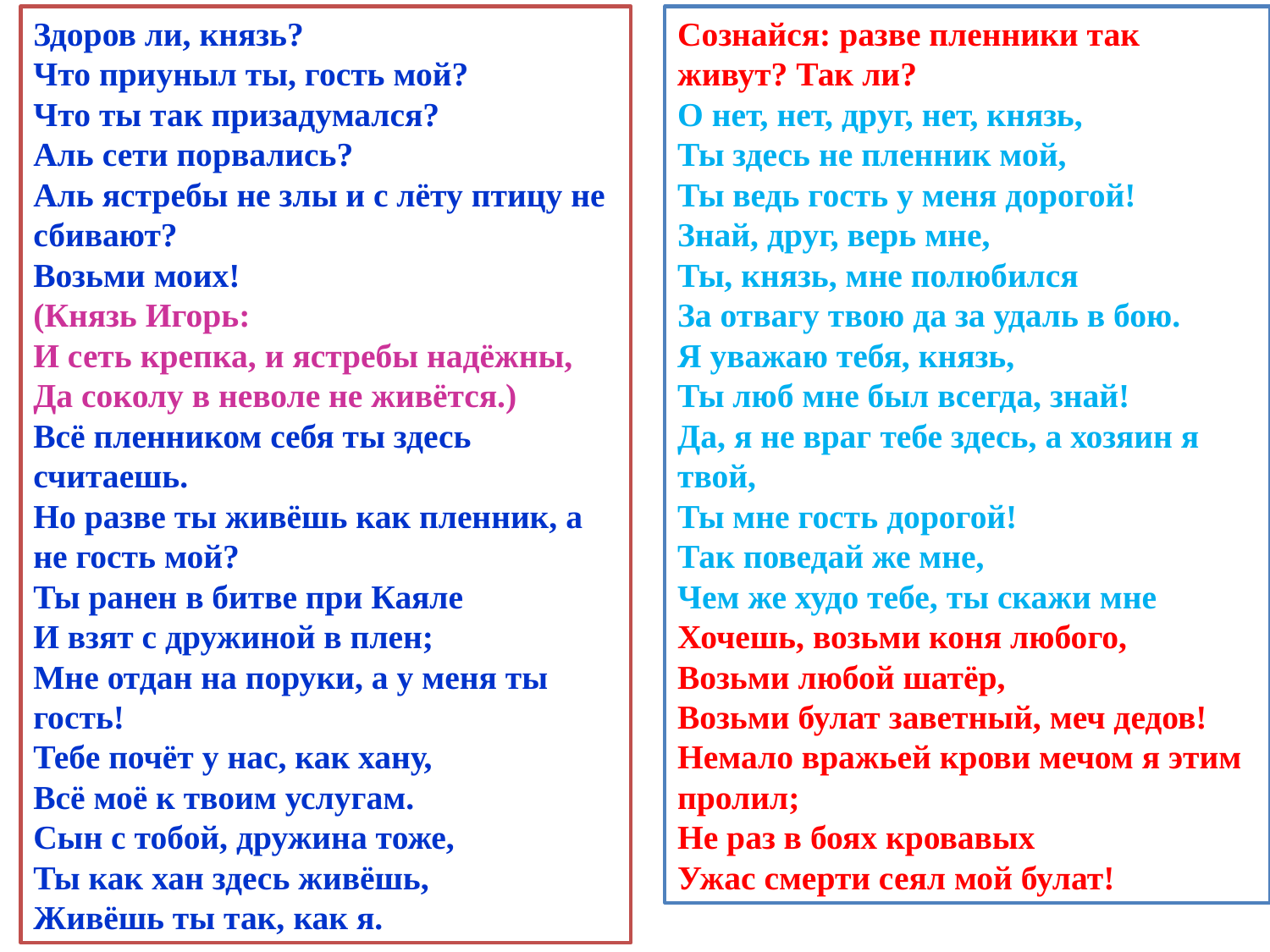

Здоров ли, князь?
Что приуныл ты, гость мой?
Что ты так призадумался?
Аль сети порвались?
Аль ястребы не злы и с лёту птицу не сбивают?
Возьми моих!
(Князь Игорь:
И сеть крепка, и ястребы надёжны,
Да соколу в неволе не живётся.)
Всё пленником себя ты здесь считаешь.
Но разве ты живёшь как пленник, а не гость мой?
Ты ранен в битве при Каяле
И взят с дружиной в плен;
Мне отдан на поруки, а у меня ты гость!
Тебе почёт у нас, как хану,
Всё моё к твоим услугам.
Сын с тобой, дружина тоже,
Ты как хан здесь живёшь,
Живёшь ты так, как я.
Сознайся: разве пленники так живут? Так ли?
О нет, нет, друг, нет, князь,
Ты здесь не пленник мой,
Ты ведь гость у меня дорогой!
Знай, друг, верь мне,
Ты, князь, мне полюбился
За отвагу твою да за удаль в бою.
Я уважаю тебя, князь,
Ты люб мне был всегда, знай!
Да, я не враг тебе здесь, а хозяин я твой,
Ты мне гость дорогой!
Так поведай же мне,
Чем же худо тебе, ты скажи мне
Хочешь, возьми коня любого,
Возьми любой шатёр,
Возьми булат заветный, меч дедов!
Немало вражьей крови мечом я этим пролил;
Не раз в боях кровавых
Ужас смерти сеял мой булат!